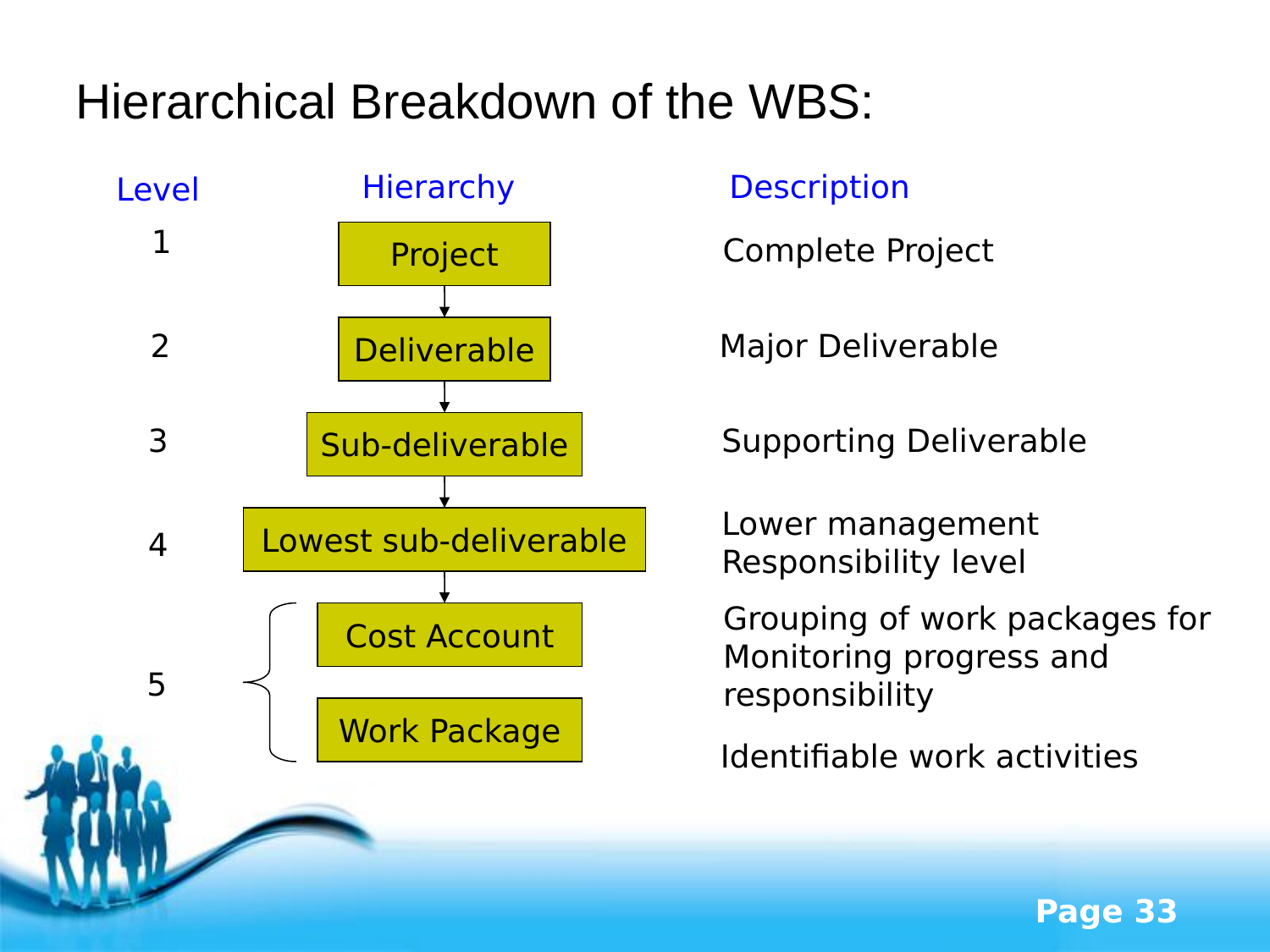

Hierarchical Breakdown of the WBS:

Hierarchy
Description
Level
1
Project
Complete Project

Deliverable
2
Major Deliverable

Sub-deliverable
3
Supporting Deliverable

Lower management
Responsibility level
Lowest sub-deliverable
4

Grouping of work packages for
Monitoring progress and
responsibility

Cost Account
5
Work Package
Identifiable work activities